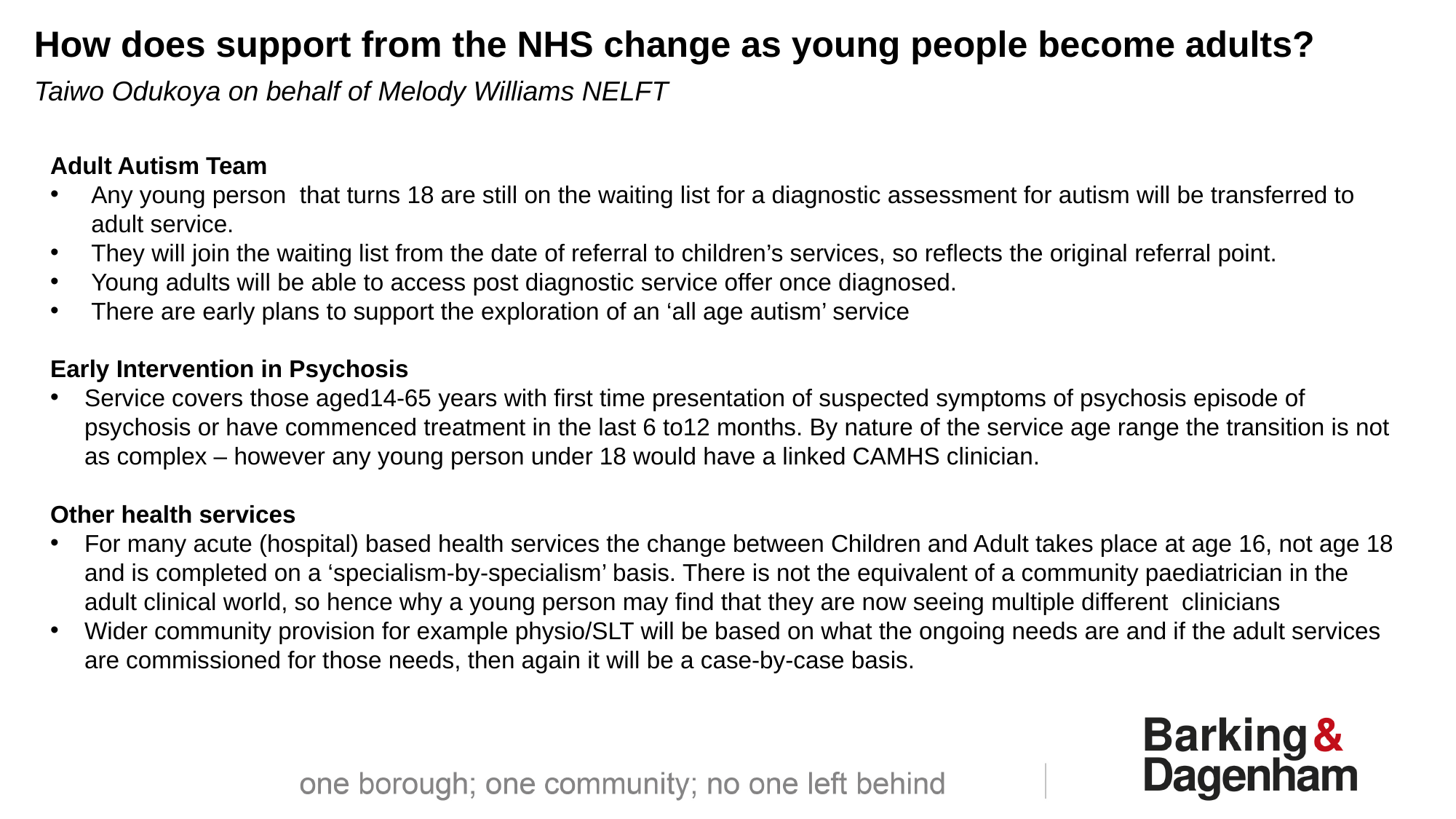

How does support from the NHS change as young people become adults?
Taiwo Odukoya on behalf of Melody Williams NELFT

Adult Autism Team
Any young person  that turns 18 are still on the waiting list for a diagnostic assessment for autism will be transferred to adult service.
They will join the waiting list from the date of referral to children’s services, so reflects the original referral point.
Young adults will be able to access post diagnostic service offer once diagnosed.
There are early plans to support the exploration of an ‘all age autism’ service

Early Intervention in Psychosis
Service covers those aged14-65 years with first time presentation of suspected symptoms of psychosis episode of psychosis or have commenced treatment in the last 6 to12 months. By nature of the service age range the transition is not as complex – however any young person under 18 would have a linked CAMHS clinician.

Other health services
For many acute (hospital) based health services the change between Children and Adult takes place at age 16, not age 18 and is completed on a ‘specialism-by-specialism’ basis. There is not the equivalent of a community paediatrician in the adult clinical world, so hence why a young person may find that they are now seeing multiple different  clinicians
Wider community provision for example physio/SLT will be based on what the ongoing needs are and if the adult services are commissioned for those needs, then again it will be a case-by-case basis.